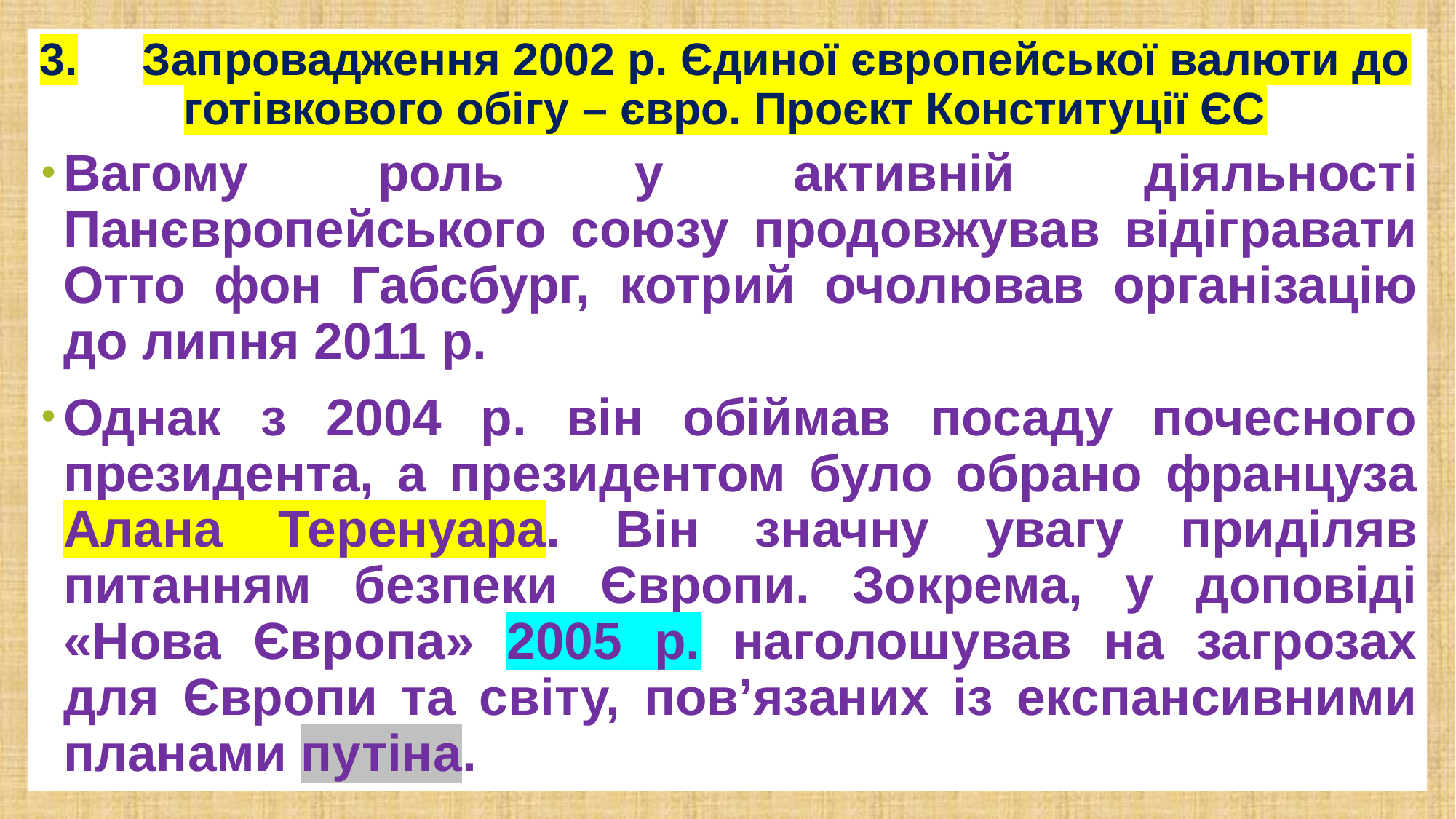

# 3.	Запровадження 2002 р. Єдиної європейської валюти до готівкового обігу – євро. Проєкт Конституції ЄС
Вагому роль у активній діяльності Панєвропейського союзу продовжував відігравати Отто фон Габсбург, котрий очолював організацію до липня 2011 р.
Однак з 2004 р. він обіймав посаду почесного президента, а президентом було обрано француза Алана Теренуара. Він значну увагу приділяв питанням безпеки Європи. Зокрема, у доповіді «Нова Європа» 2005 р. наголошував на загрозах для Європи та світу, пов’язаних із експансивними планами путіна.